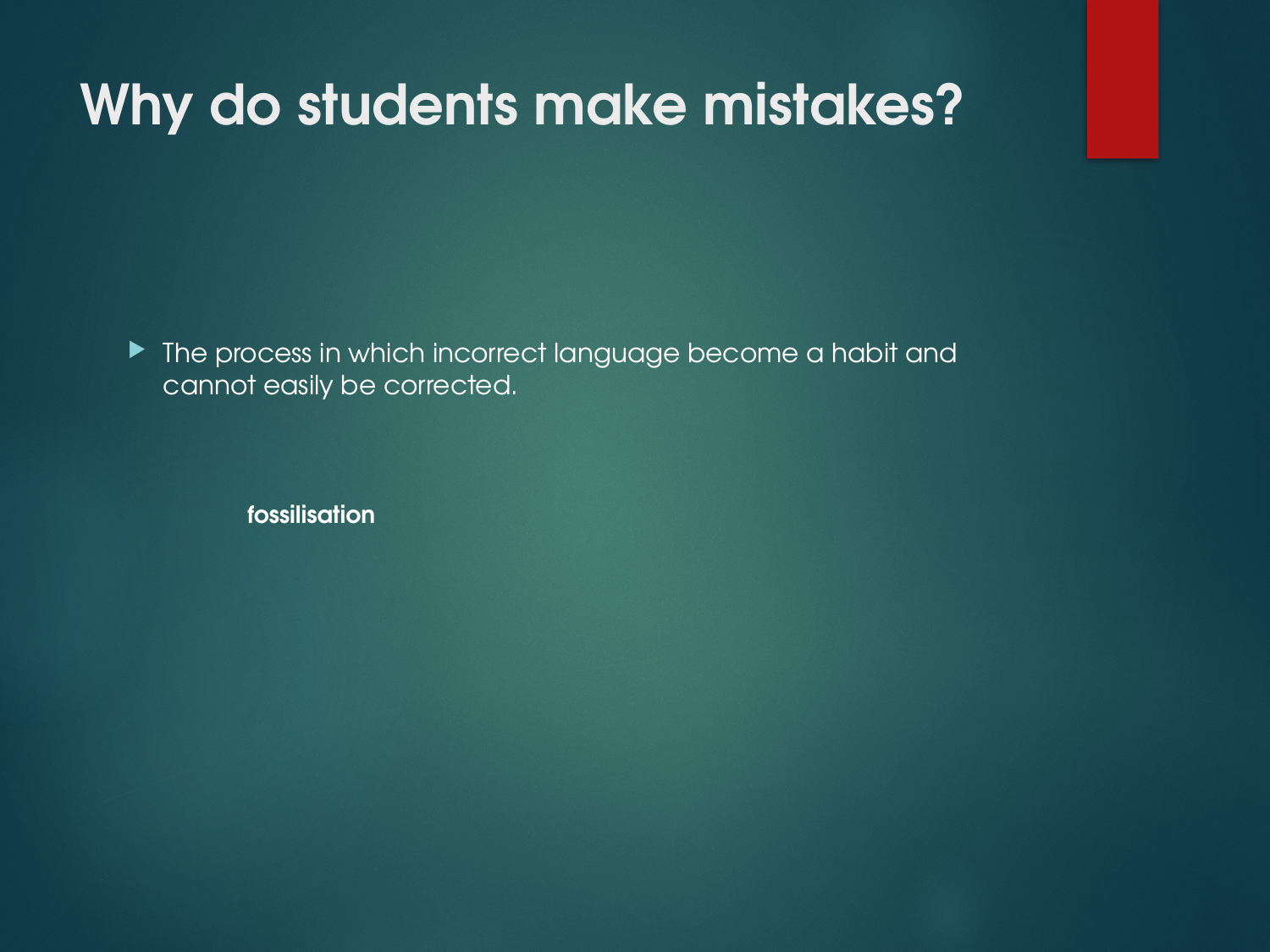

# Why do students make mistakes?

The process in which incorrect language become a habit and cannot easily be corrected.

fossilisation